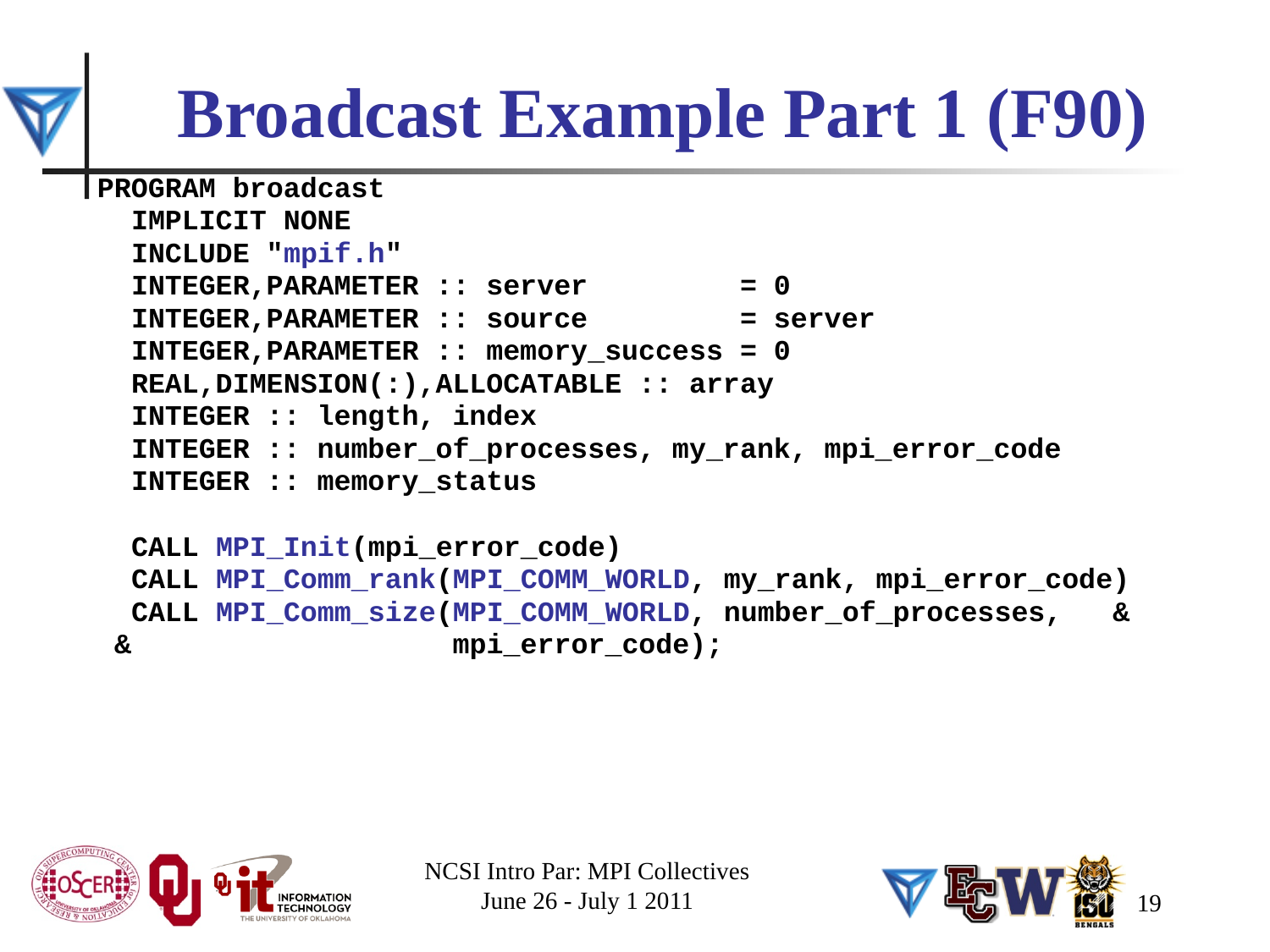

# Broadcast Example Part 1 (F90)
PROGRAM broadcast
  IMPLICIT NONE
  INCLUDE "mpif.h"
  INTEGER,PARAMETER :: server         = 0
  INTEGER,PARAMETER :: source         = server
  INTEGER,PARAMETER :: memory_success = 0
  REAL,DIMENSION(:),ALLOCATABLE :: array
  INTEGER :: length, index
  INTEGER :: number_of_processes, my_rank, mpi_error_code
  INTEGER :: memory_status

  CALL MPI_Init(mpi_error_code)
  CALL MPI_Comm_rank(MPI_COMM_WORLD, my_rank, mpi_error_code)
  CALL MPI_Comm_size(MPI_COMM_WORLD, number_of_processes,   &
 &                   mpi_error_code);
NCSI Intro Par: MPI Collectives
June 26 - July 1 2011
19